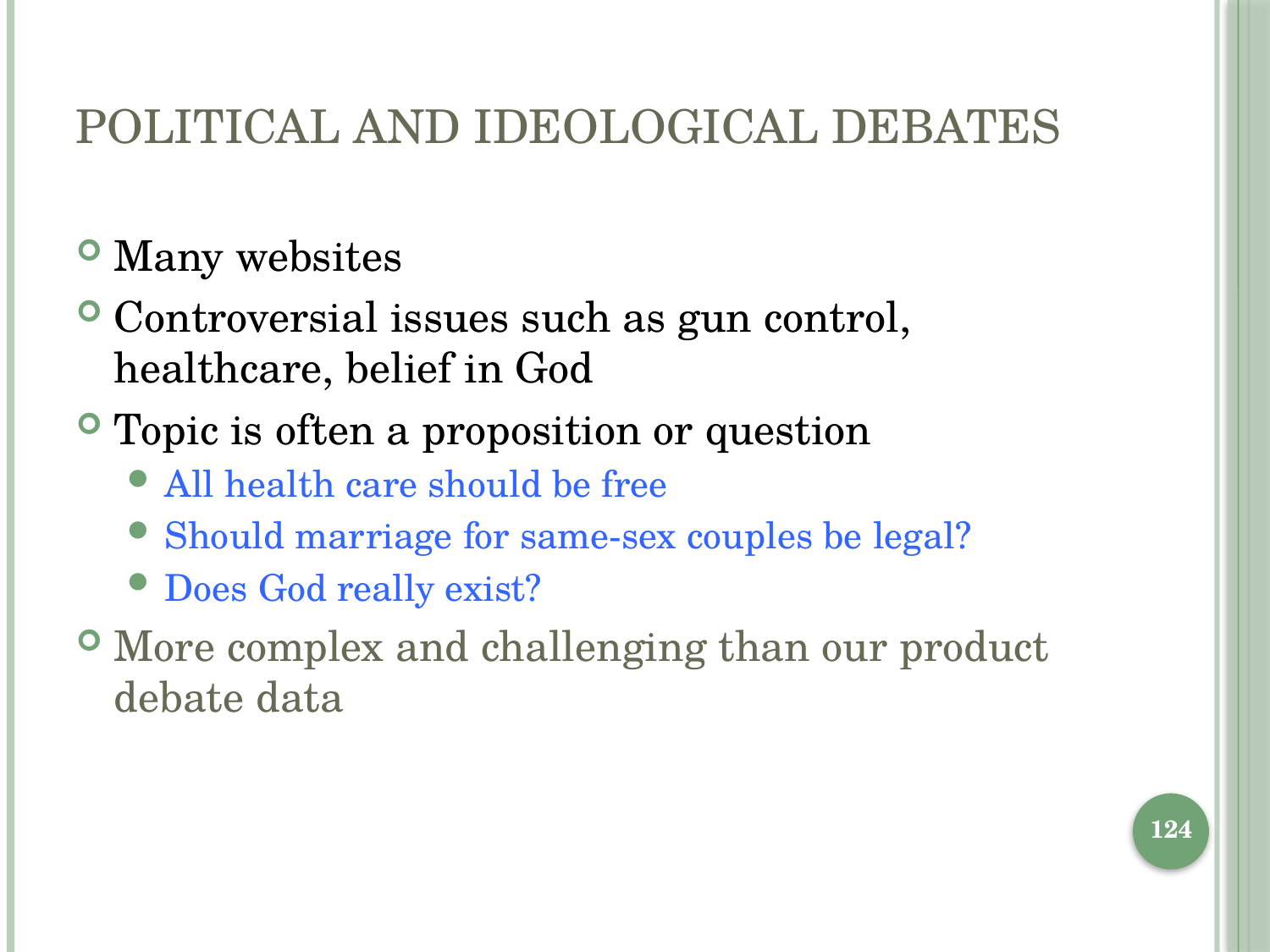

# Political and Ideological Debates
Many websites
Controversial issues such as gun control, healthcare, belief in God
Topic is often a proposition or question
All health care should be free
Should marriage for same-sex couples be legal?
Does God really exist?
More complex and challenging than our product debate data

124